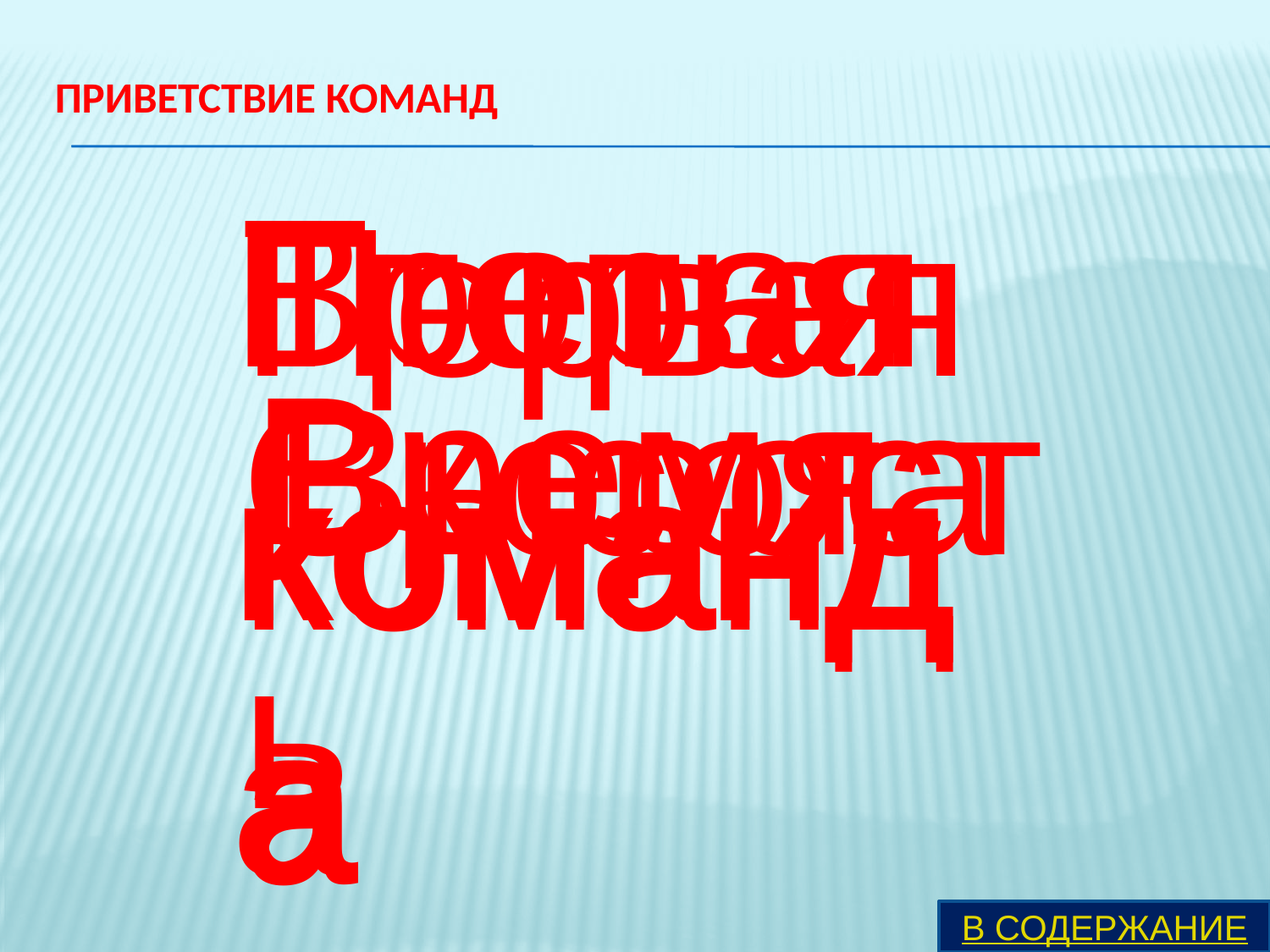

# Приветствие команд
Вторая команда
Третья команда
Первая команда
Время
Скорость
Высота
В содержание